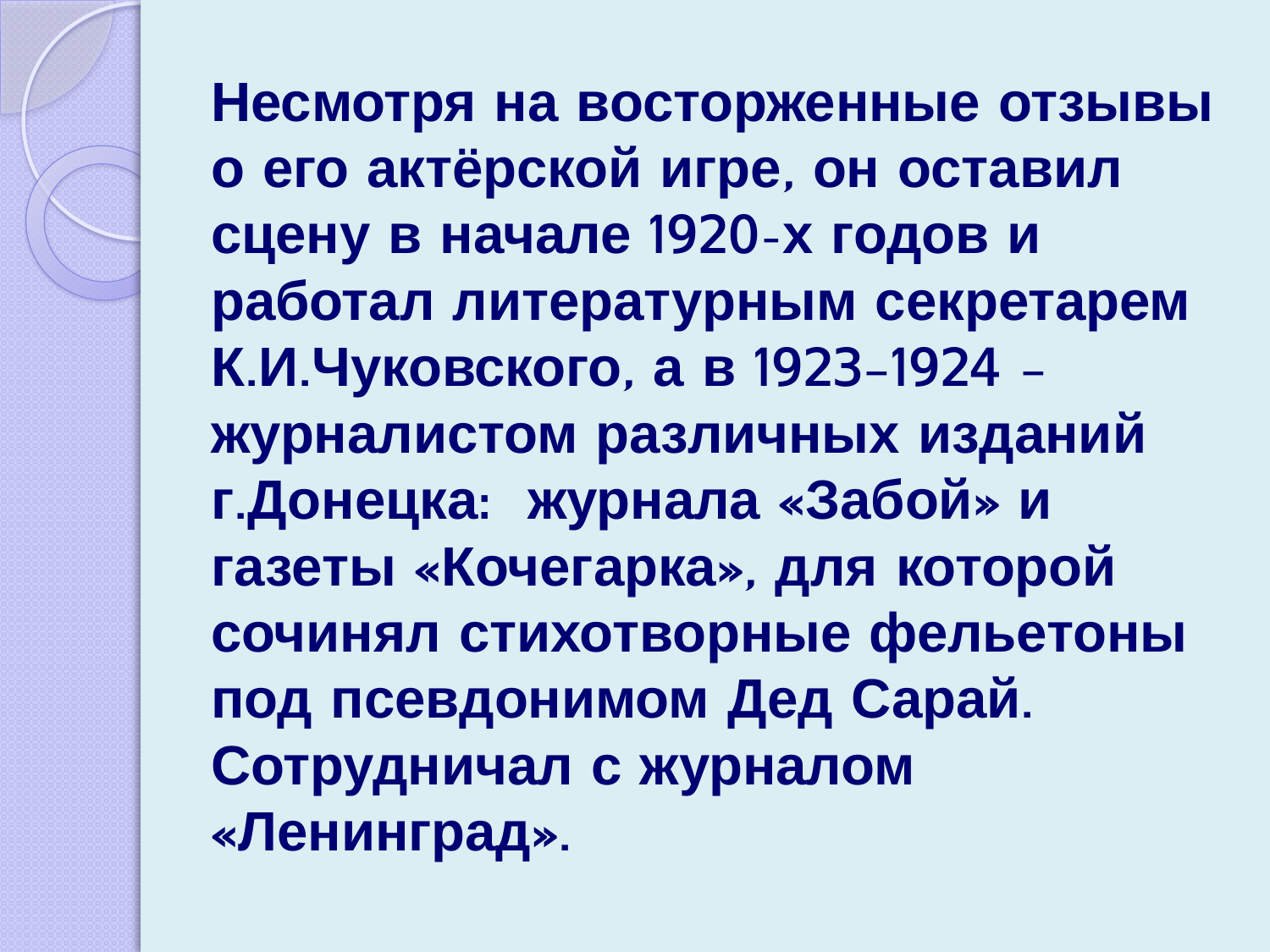

Несмотря на восторженные отзывы о его актёрской игре, он оставил сцену в начале 1920-х годов и работал литературным секретарем К.И.Чуковского, а в 1923–1924 – журналистом различных изданий г.Донецка:  журнала «Забой» и газеты «Кочегарка», для которой сочинял стихотворные фельетоны под псевдонимом Дед Сарай. Сотрудничал с журналом «Ленинград».